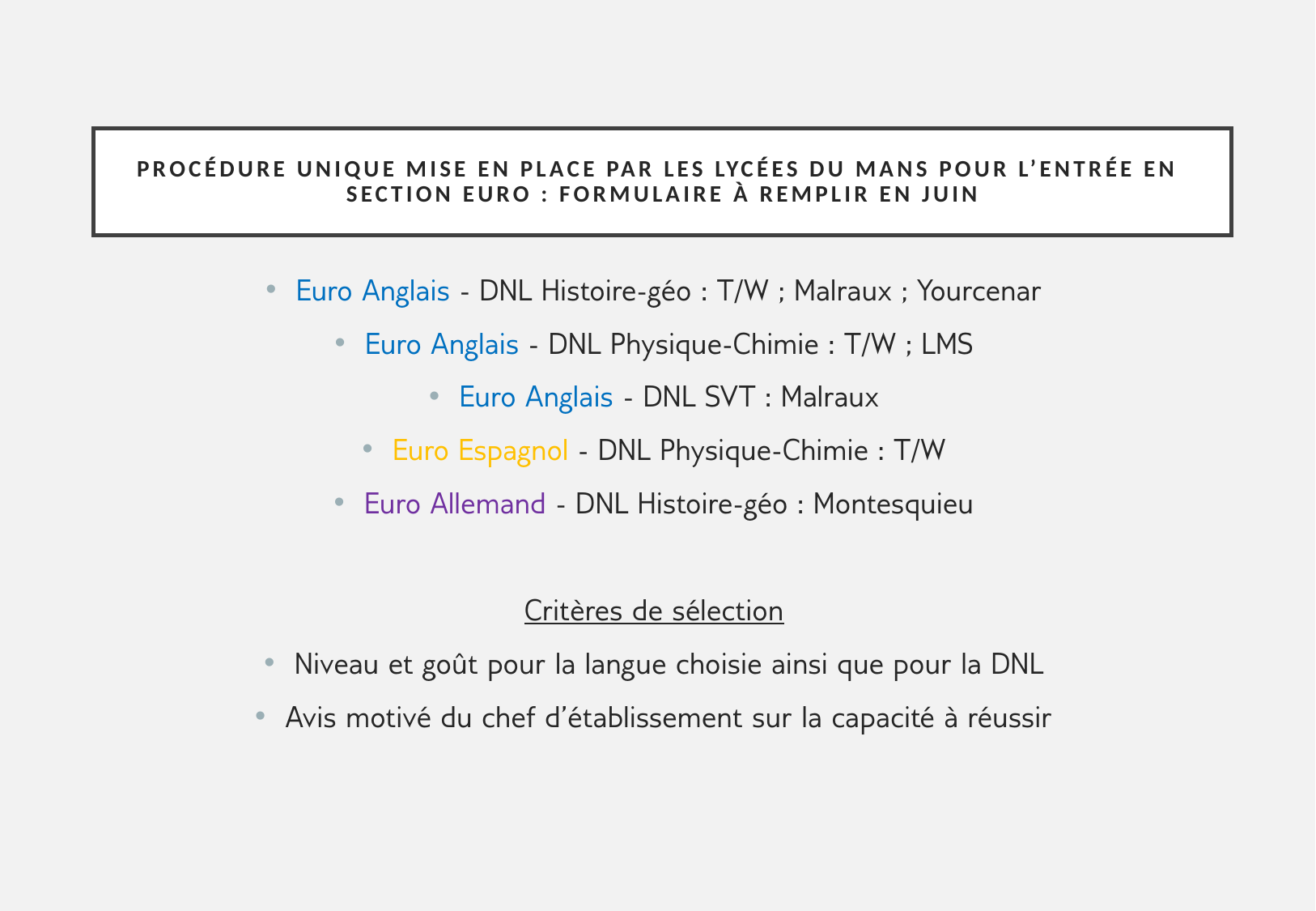

# Procédure unique mise en place par les lycées du Mans pour l’entrée en  section Euro : formulaire à remplir en juin
Euro Anglais - DNL Histoire-géo : T/W ; Malraux ; Yourcenar
Euro Anglais - DNL Physique-Chimie : T/W ; LMS
Euro Anglais - DNL SVT : Malraux
Euro Espagnol - DNL Physique-Chimie : T/W
Euro Allemand - DNL Histoire-géo : Montesquieu

Critères de sélection
Niveau et goût pour la langue choisie ainsi que pour la DNL
Avis motivé du chef d’établissement sur la capacité à réussir